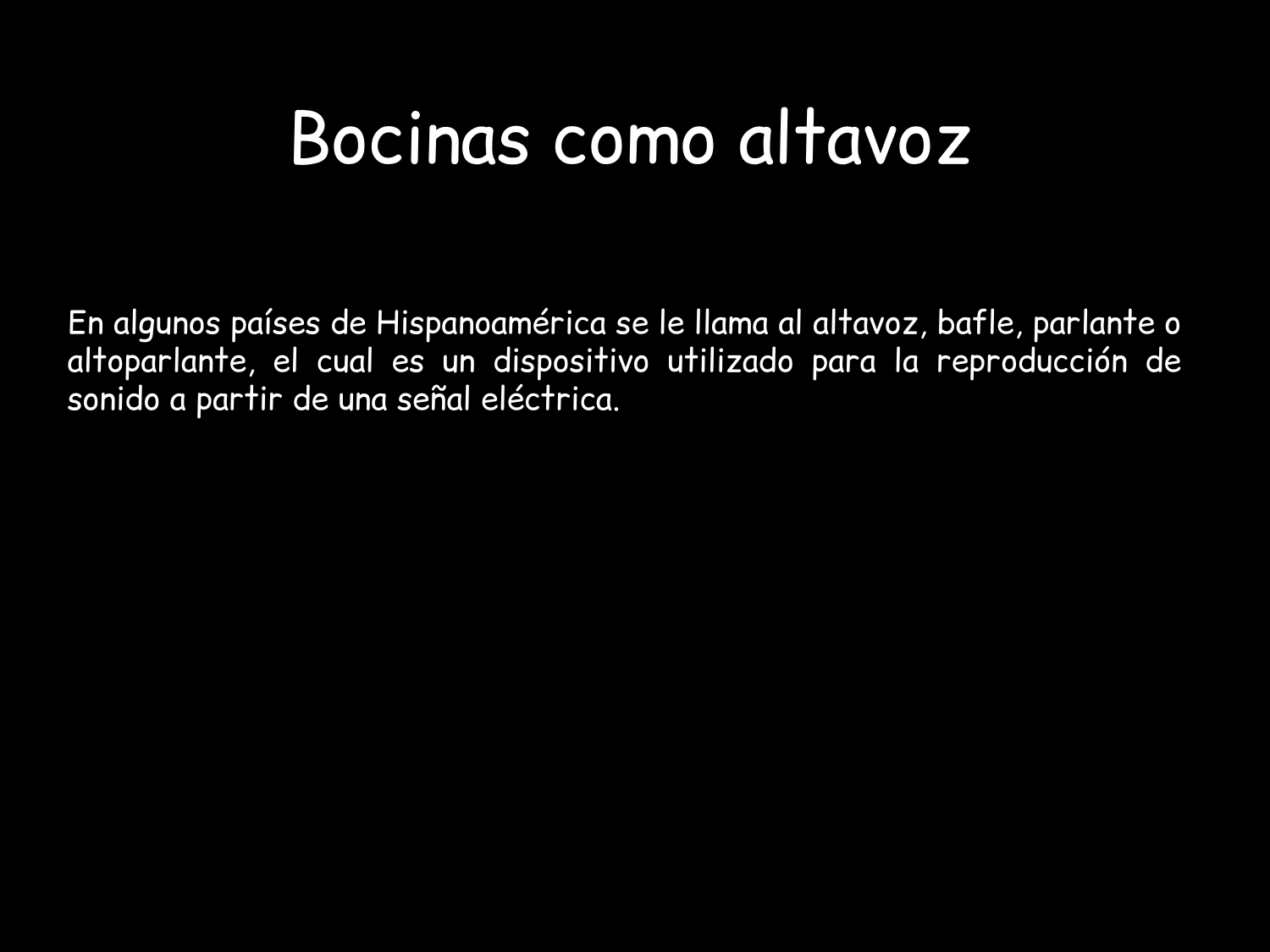

Bocinas como altavoz
En algunos países de Hispanoamérica se le llama al altavoz, bafle, parlante o altoparlante, el cual es un dispositivo utilizado para la reproducción de sonido a partir de una señal eléctrica.